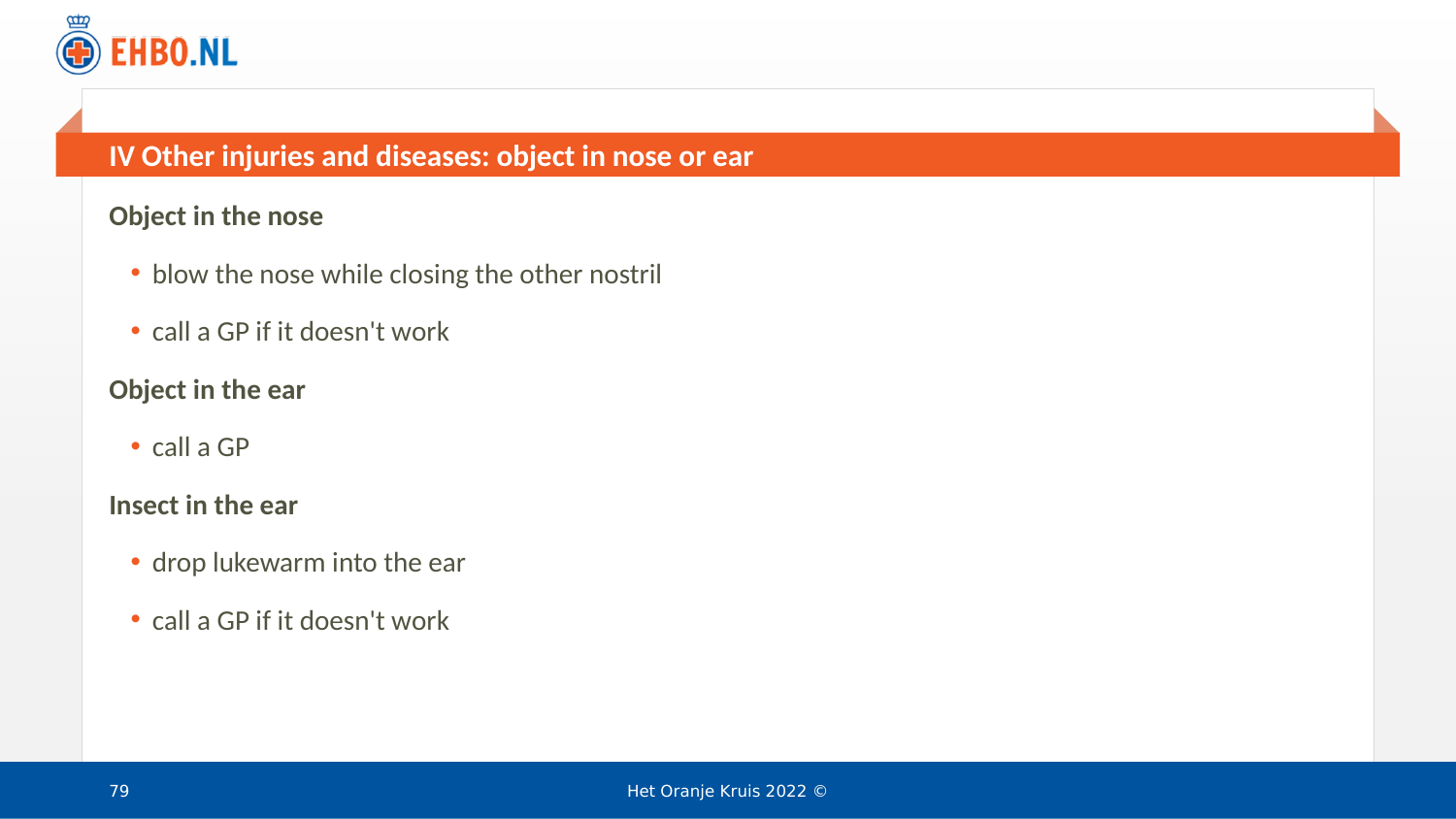

# IV Other injuries and diseases: object in nose or ear
Object in the nose
blow the nose while closing the other nostril
call a GP if it doesn't work
Object in the ear
call a GP
Insect in the ear
drop lukewarm into the ear
call a GP if it doesn't work

79
Het Oranje Kruis 2022 ©